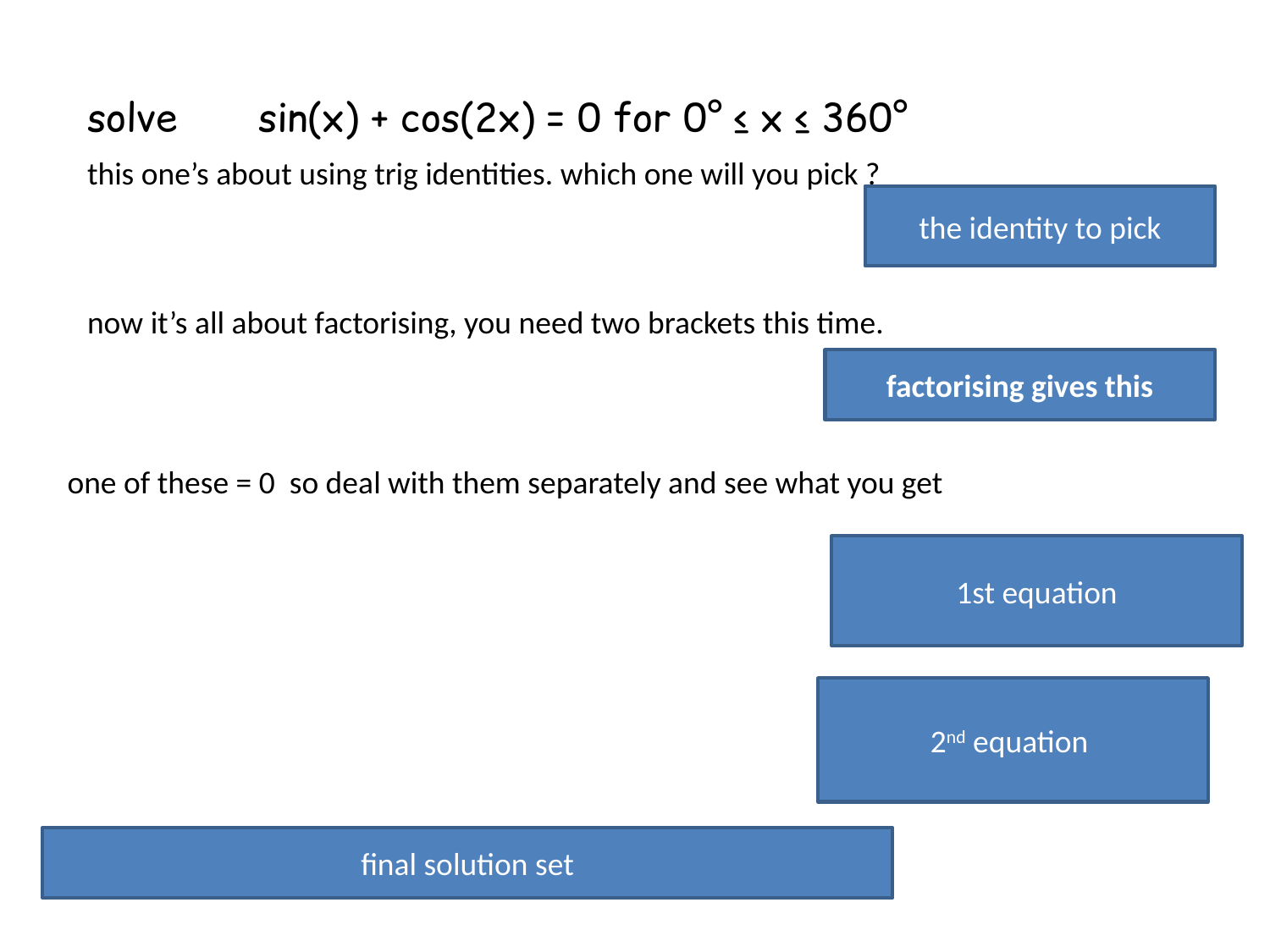

solve       sin(x) + cos(2x) = 0 for 0° ≤ x ≤ 360°
this one’s about using trig identities. which one will you pick ?
the identity to pick
cos(2x) = 1 – 2sin2(x)
now it’s all about factorising, you need two brackets this time.
factorising gives this
[2sin(x) + 1][sin(x) – 1 ]= 0
one of these = 0  so deal with them separately and see what you get
1st equation
sin(x) - 1 = 0 gives
90°
2nd equation
2sin(x) + 1 = 0  gives
210 ° and 330°
final solution set
the equation has 3 solutions { 90°, 210°, 330°}